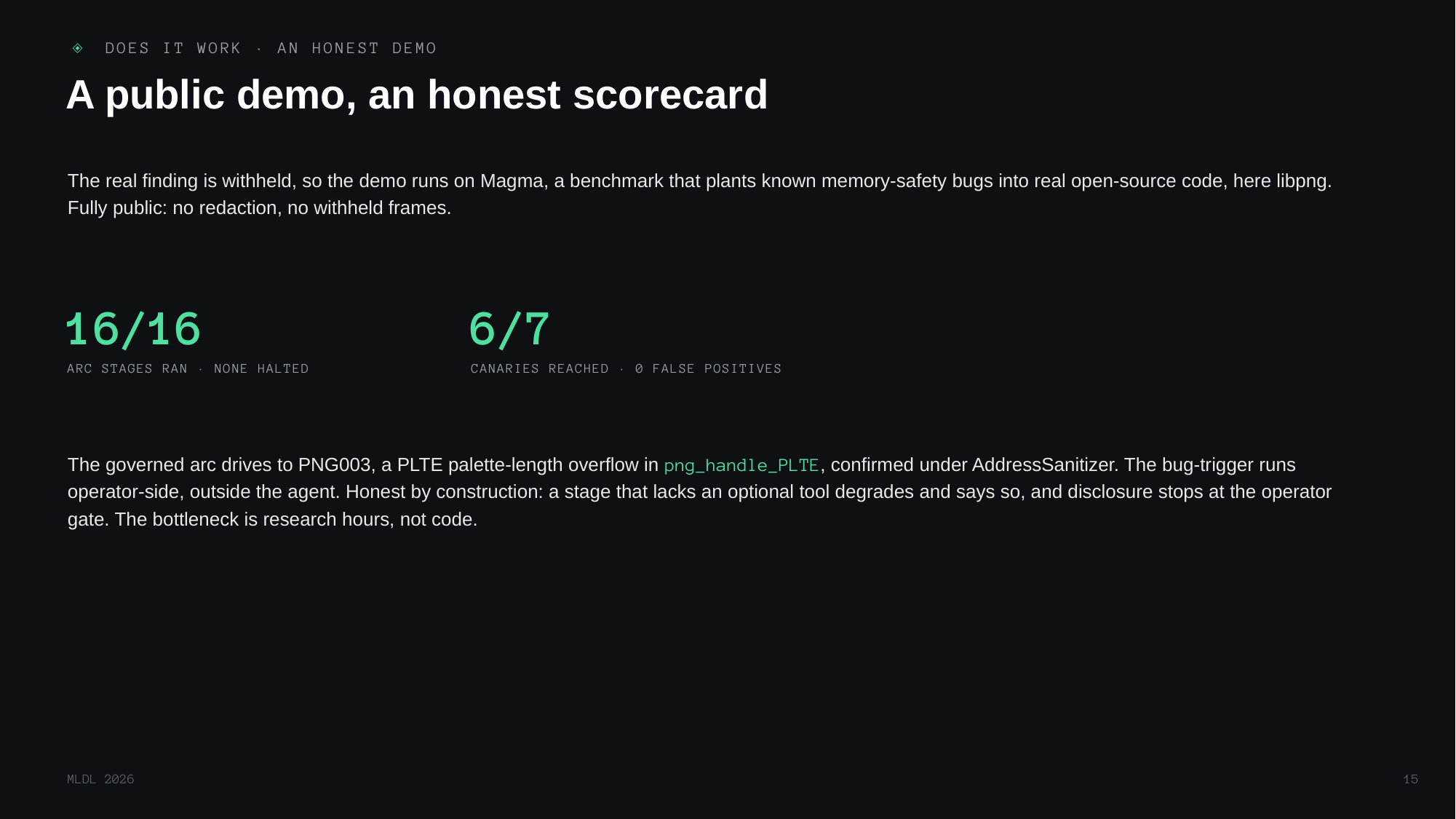

◈  DOES IT WORK · AN HONEST DEMO
A public demo, an honest scorecard
The real finding is withheld, so the demo runs on Magma, a benchmark that plants known memory-safety bugs into real open-source code, here libpng. Fully public: no redaction, no withheld frames.
16/16
ARC STAGES RAN · NONE HALTED
6/7
CANARIES REACHED · 0 FALSE POSITIVES
The governed arc drives to PNG003, a PLTE palette-length overflow in png_handle_PLTE, confirmed under AddressSanitizer. The bug-trigger runs operator-side, outside the agent. Honest by construction: a stage that lacks an optional tool degrades and says so, and disclosure stops at the operator gate. The bottleneck is research hours, not code.
MLDL 2026
15